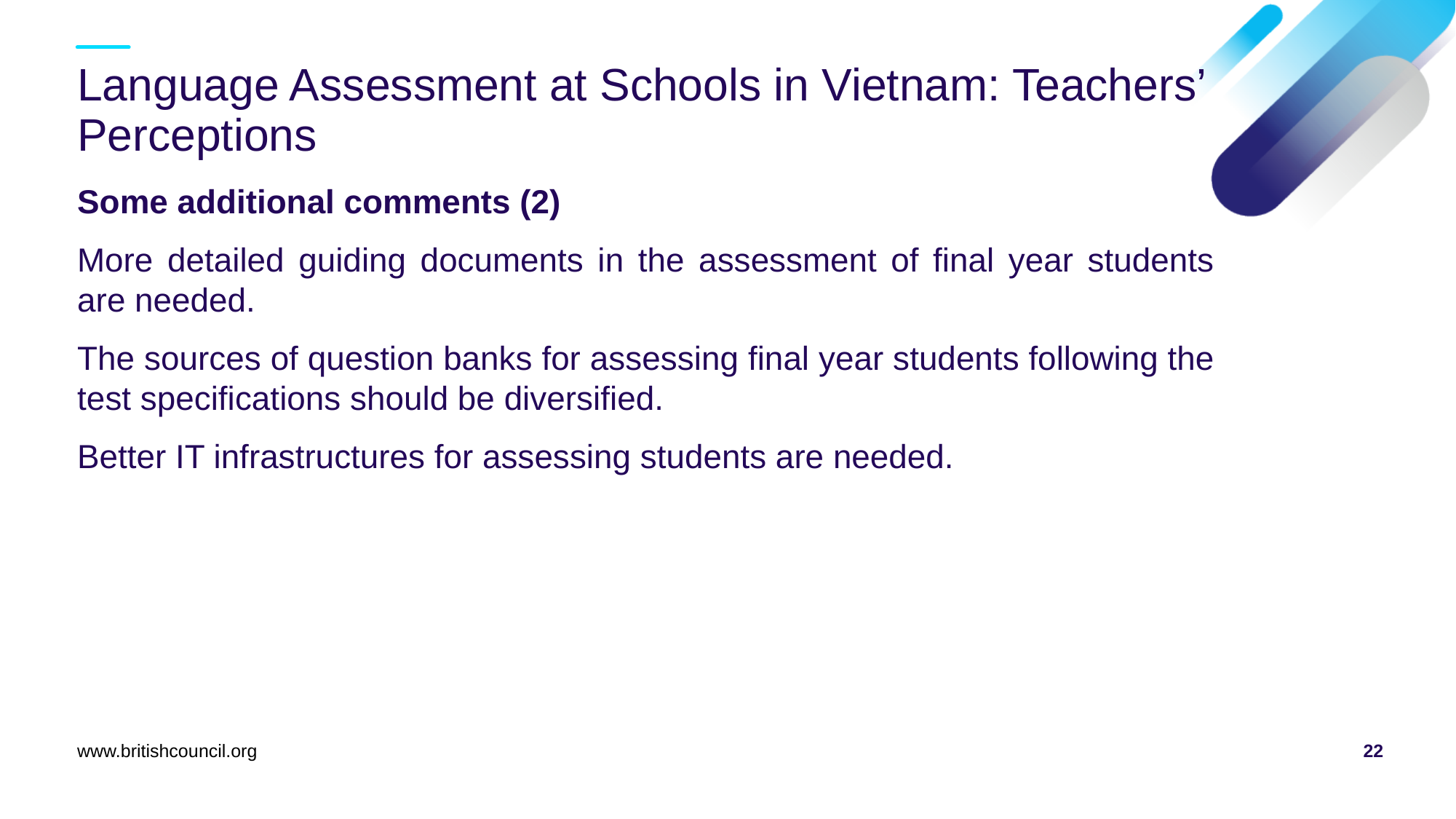

# Language Assessment at Schools in Vietnam: Teachers’ Perceptions
Some additional comments (2)
More detailed guiding documents in the assessment of final year students are needed.
The sources of question banks for assessing final year students following the test specifications should be diversified.
Better IT infrastructures for assessing students are needed.

www.britishcouncil.org
22